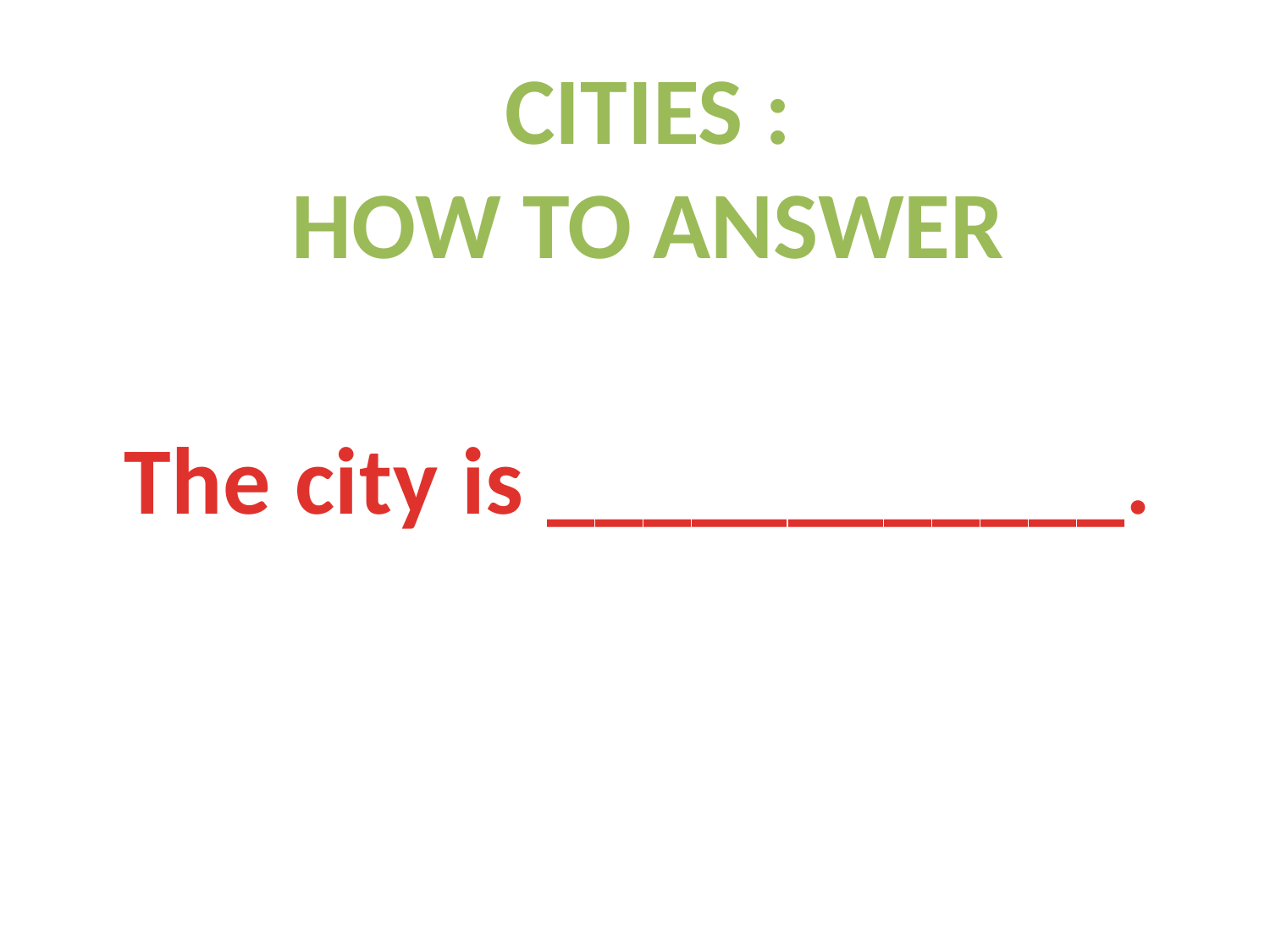

CITIES :
HOW TO ANSWER
The city is ____________.